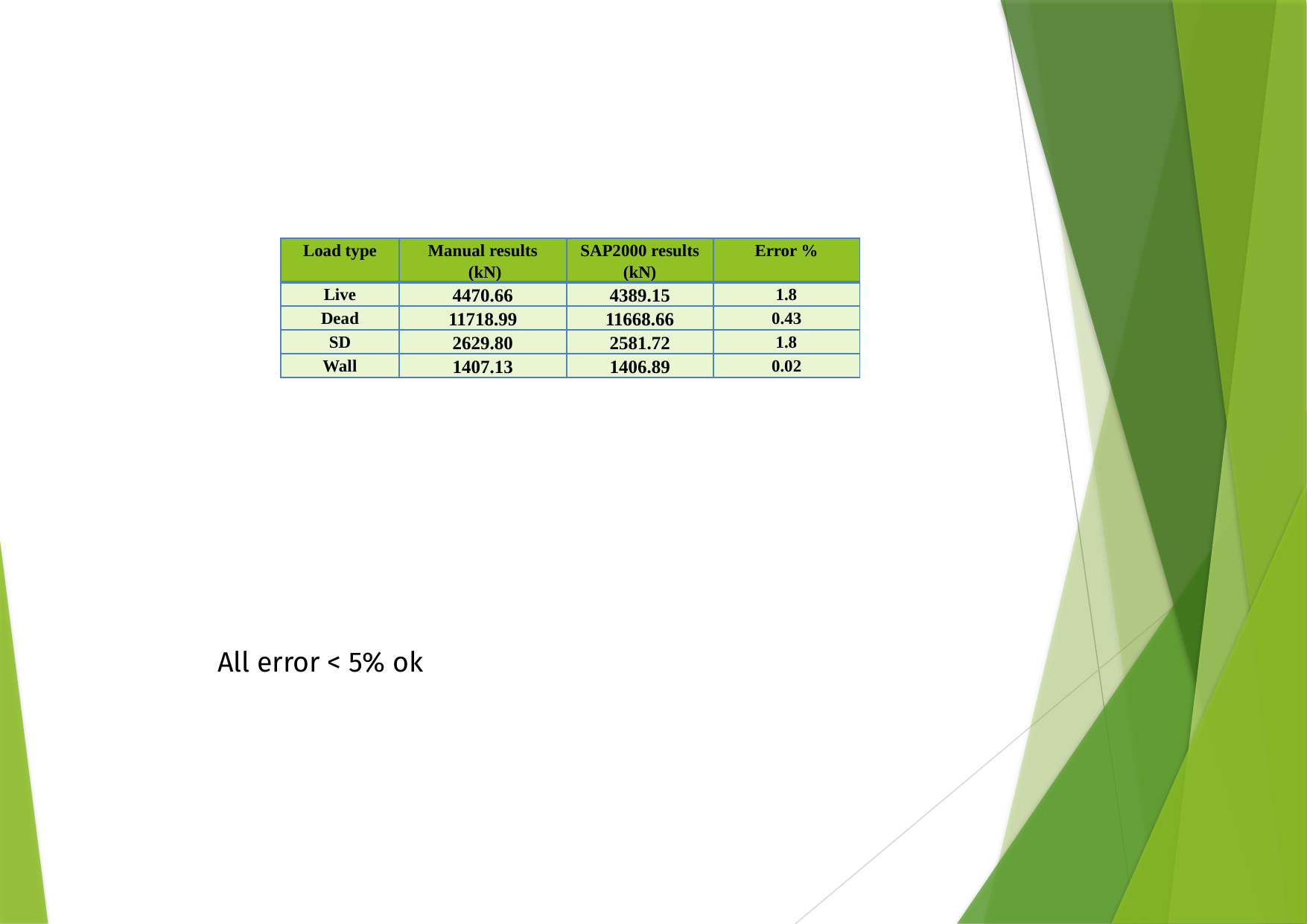

| Load type | Manual results (kN) | SAP2000 results (kN) | Error % |
| --- | --- | --- | --- |
| Live | 4470.66 | 4389.15 | 1.8 |
| Dead | 11718.99 | 11668.66 | 0.43 |
| SD | 2629.80 | 2581.72 | 1.8 |
| Wall | 1407.13 | 1406.89 | 0.02 |
# All error < 5% ok